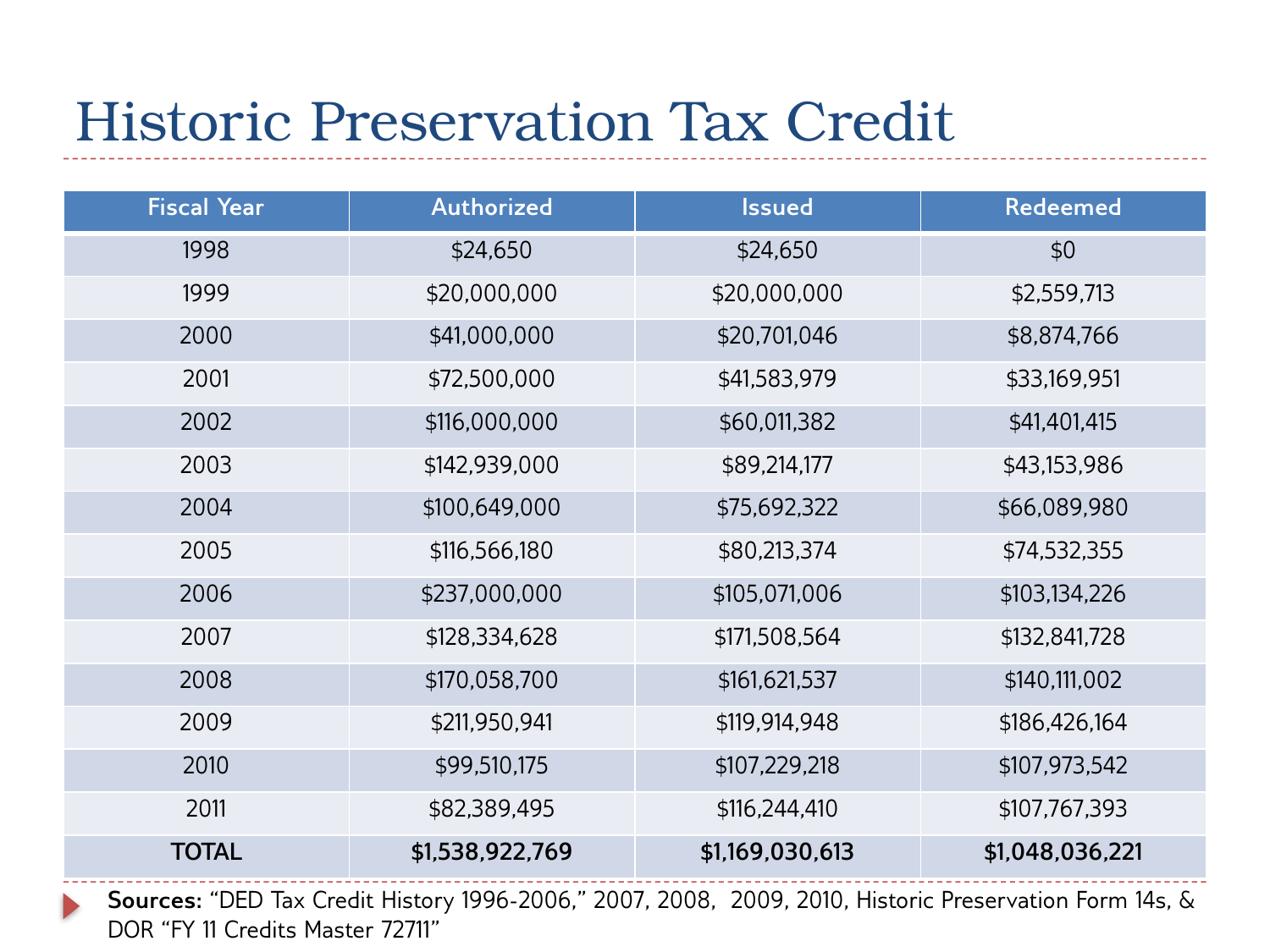

# Historic Preservation Tax Credit
| Fiscal Year | Authorized | Issued | Redeemed |
| --- | --- | --- | --- |
| 1998 | $24,650 | $24,650 | $0 |
| 1999 | $20,000,000 | $20,000,000 | $2,559,713 |
| 2000 | $41,000,000 | $20,701,046 | $8,874,766 |
| 2001 | $72,500,000 | $41,583,979 | $33,169,951 |
| 2002 | $116,000,000 | $60,011,382 | $41,401,415 |
| 2003 | $142,939,000 | $89,214,177 | $43,153,986 |
| 2004 | $100,649,000 | $75,692,322 | $66,089,980 |
| 2005 | $116,566,180 | $80,213,374 | $74,532,355 |
| 2006 | $237,000,000 | $105,071,006 | $103,134,226 |
| 2007 | $128,334,628 | $171,508,564 | $132,841,728 |
| 2008 | $170,058,700 | $161,621,537 | $140,111,002 |
| 2009 | $211,950,941 | $119,914,948 | $186,426,164 |
| 2010 | $99,510,175 | $107,229,218 | $107,973,542 |
| 2011 | $82,389,495 | $116,244,410 | $107,767,393 |
| TOTAL | $1,538,922,769 | $1,169,030,613 | $1,048,036,221 |
Sources: “DED Tax Credit History 1996-2006,” 2007, 2008,  2009, 2010, Historic Preservation Form 14s, & DOR “FY 11 Credits Master 72711”